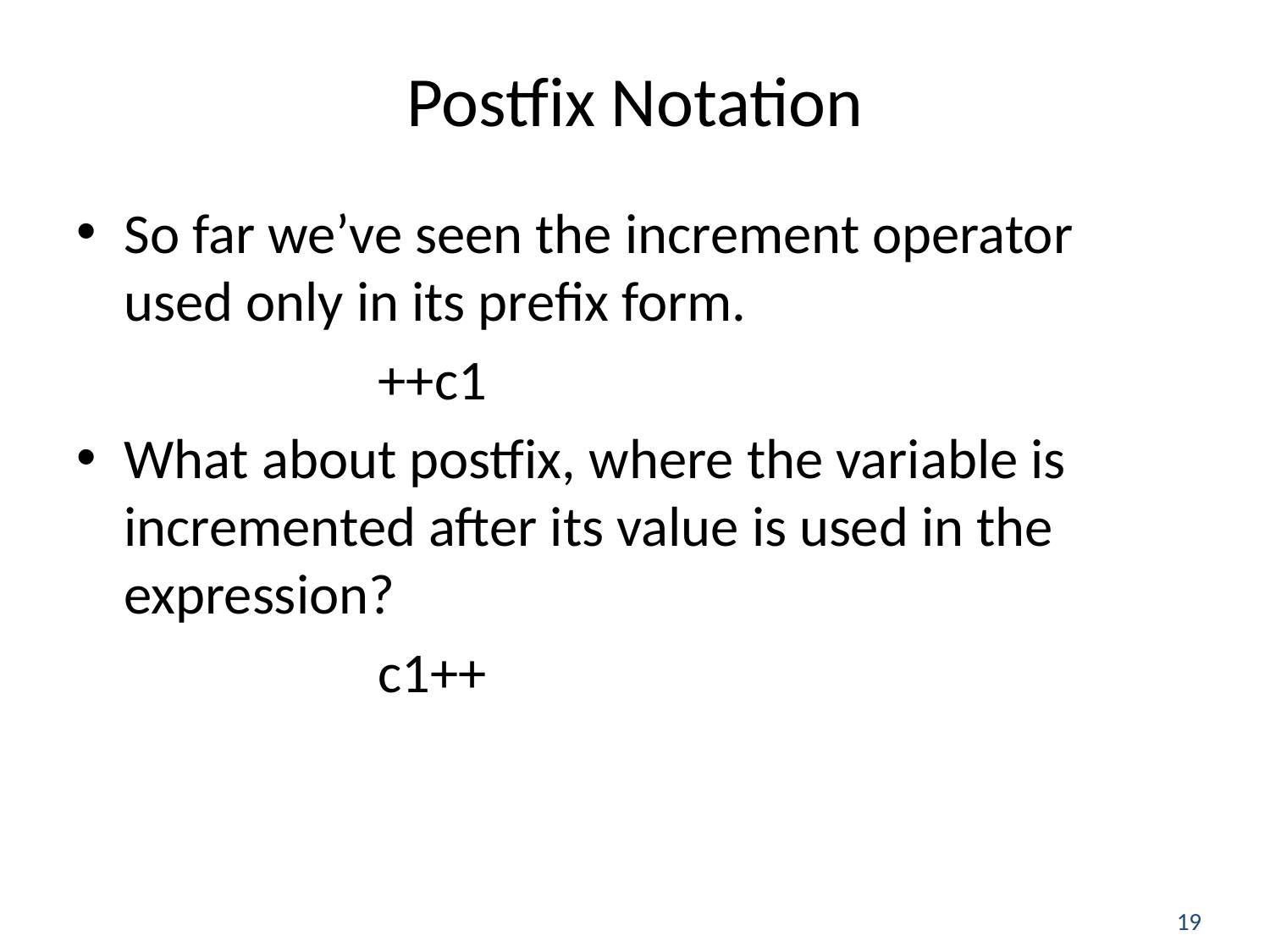

# Postfix Notation
So far we’ve seen the increment operator used only in its prefix form.
			++c1
What about postfix, where the variable is incremented after its value is used in the expression?
			c1++